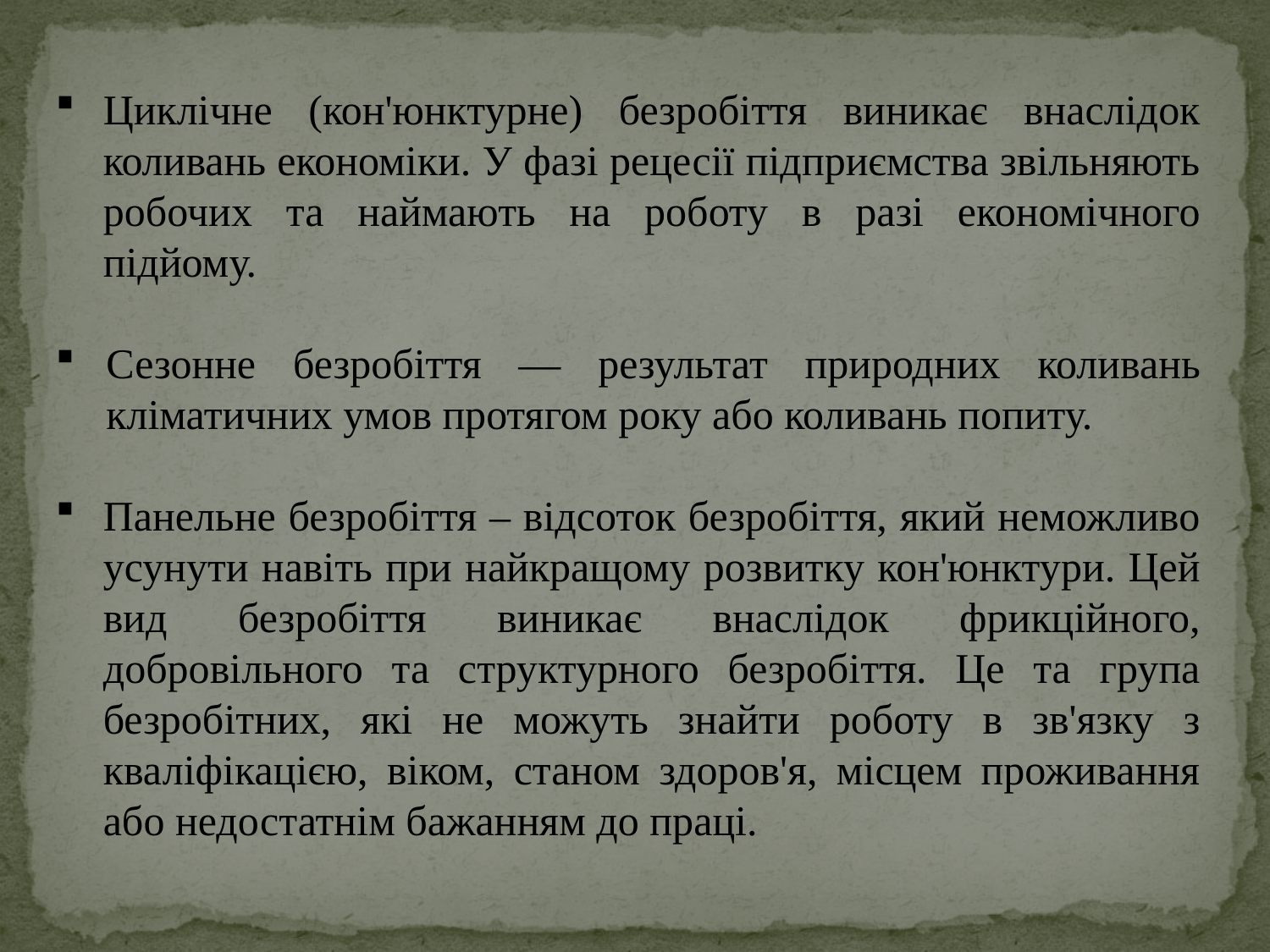

Циклічне (кон'юнктурне) безробіття виникає внаслідок коливань економіки. У фазі рецесії підприємства звільняють робочих та наймають на роботу в разі економічного підйому.

Сезонне безробіття — результат природних коливань кліматичних умов протягом року або коливань попиту.

Панельне безробіття – відсоток безробіття, який неможливо усунути навіть при найкращому розвитку кон'юнктури. Цей вид безробіття виникає внаслідок фрикційного, добровільного та структурного безробіття. Це та група безробітних, які не можуть знайти роботу в зв'язку з кваліфікацією, віком, станом здоров'я, місцем проживання або недостатнім бажанням до праці.